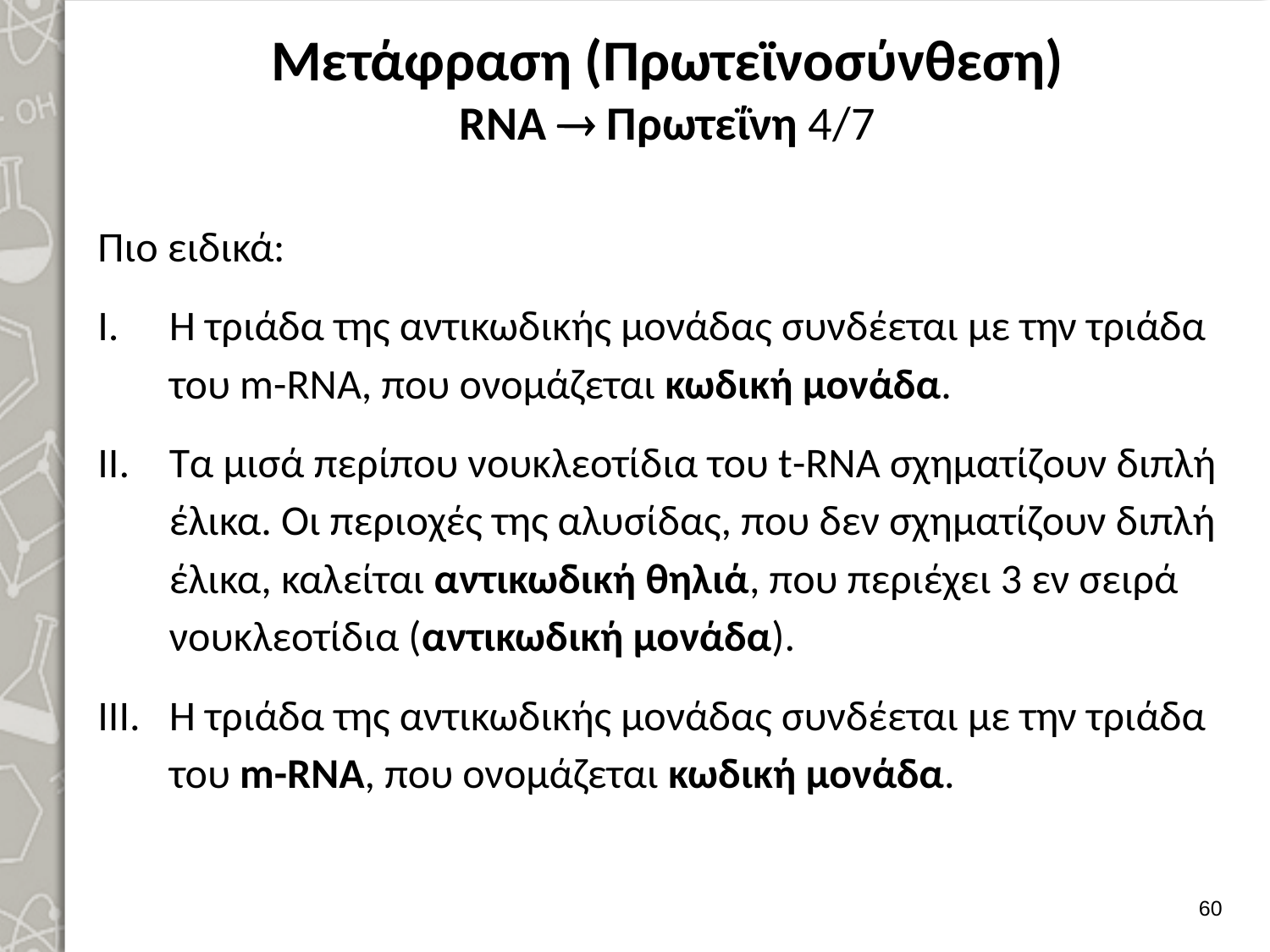

# Μετάφραση (Πρωτεϊνοσύνθεση) RNA → Πρωτεΐνη 4/7
Πιο ειδικά:
Η τριάδα της αντικωδικής μονάδας συνδέεται με την τριάδα του m-RNA, που ονομάζεται κωδική μονάδα.
Τα μισά περίπου νουκλεοτίδια του t-RNA σχηματίζουν διπλή έλικα. Οι περιοχές της αλυσίδας, που δεν σχηματίζουν διπλή έλικα, καλείται αντικωδική θηλιά, που περιέχει 3 εν σειρά νουκλεοτίδια (αντικωδική μονάδα).
Η τριάδα της αντικωδικής μονάδας συνδέεται με την τριάδα του m-RNA, που ονομάζεται κωδική μονάδα.
60